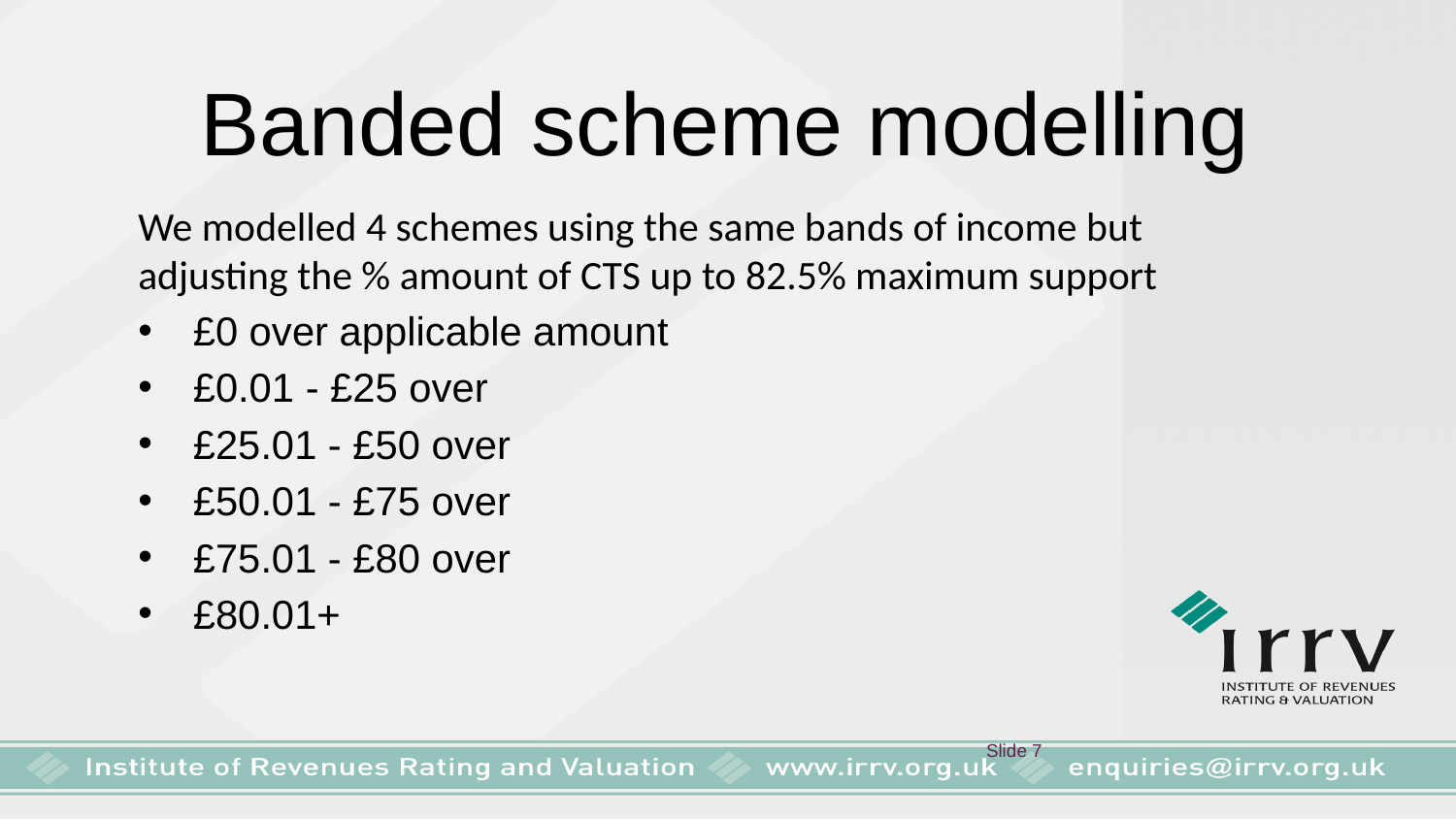

# Banded scheme modelling
We modelled 4 schemes using the same bands of income but adjusting the % amount of CTS up to 82.5% maximum support
£0 over applicable amount
£0.01 - £25 over
£25.01 - £50 over
£50.01 - £75 over
£75.01 - £80 over
£80.01+

 Slide 7